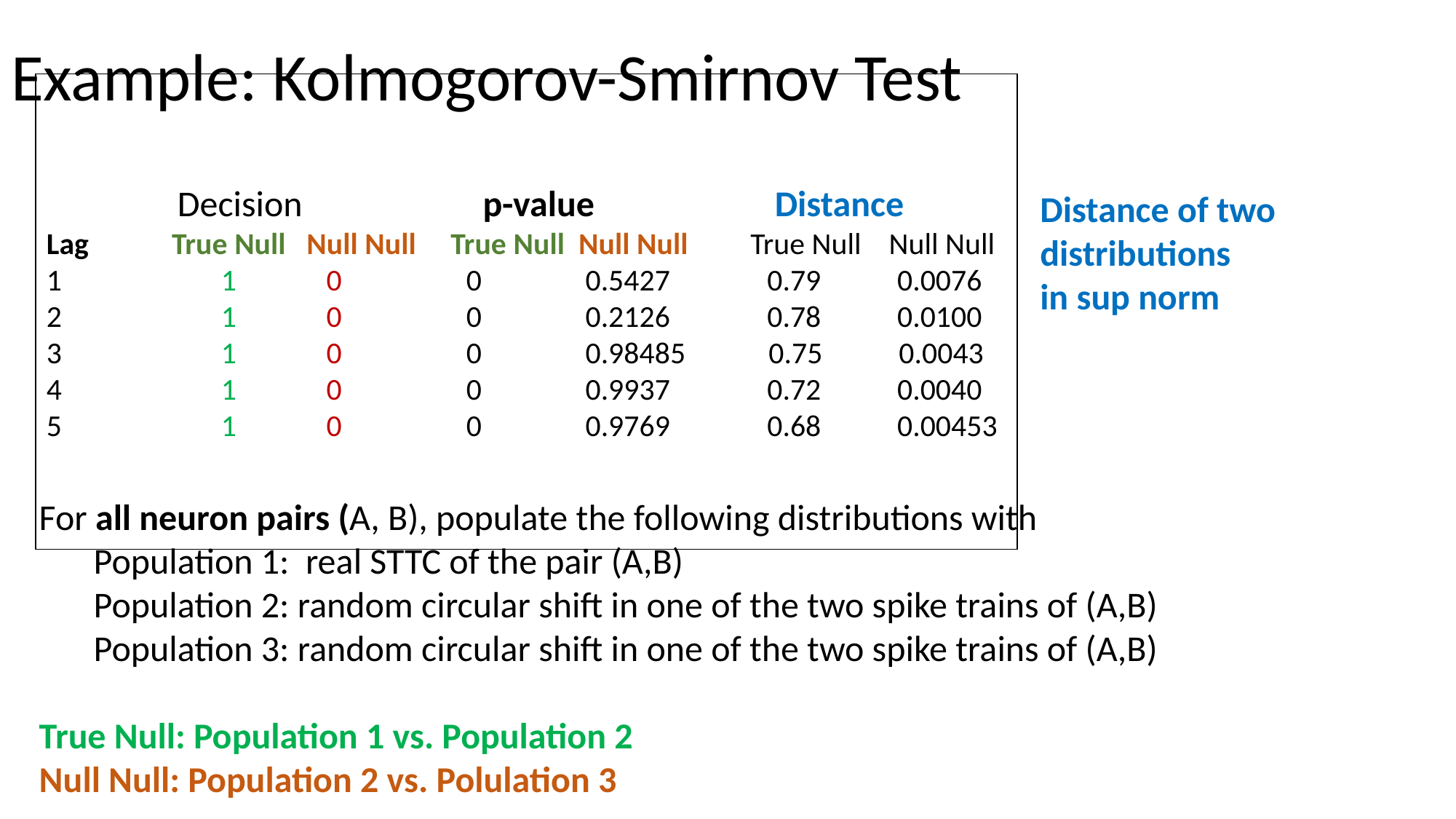

# Example: Kolmogorov-Smirnov Test
                Decision                      p-value                      Distance
Lag            True Null   Null Null     True Null  Null Null         True Null    Null Null
1                       1             0                  0               0.5427              0.79           0.0076
2                       1             0                  0               0.2126              0.78           0.0100
3                       1             0                  0               0.98485            0.75           0.0043
4                       1             0                  0               0.9937              0.72           0.0040
5                       1             0                  0               0.9769              0.68           0.00453
Distance of two distributions
in sup norm
For all neuron pairs (A, B), populate the following distributions with
Population 1:  real STTC of the pair (A,B)
Population 2: random circular shift in one of the two spike trains of (A,B)
Population 3: random circular shift in one of the two spike trains of (A,B)

True Null: Population 1 vs. Population 2
Null Null: Population 2 vs. Polulation 3